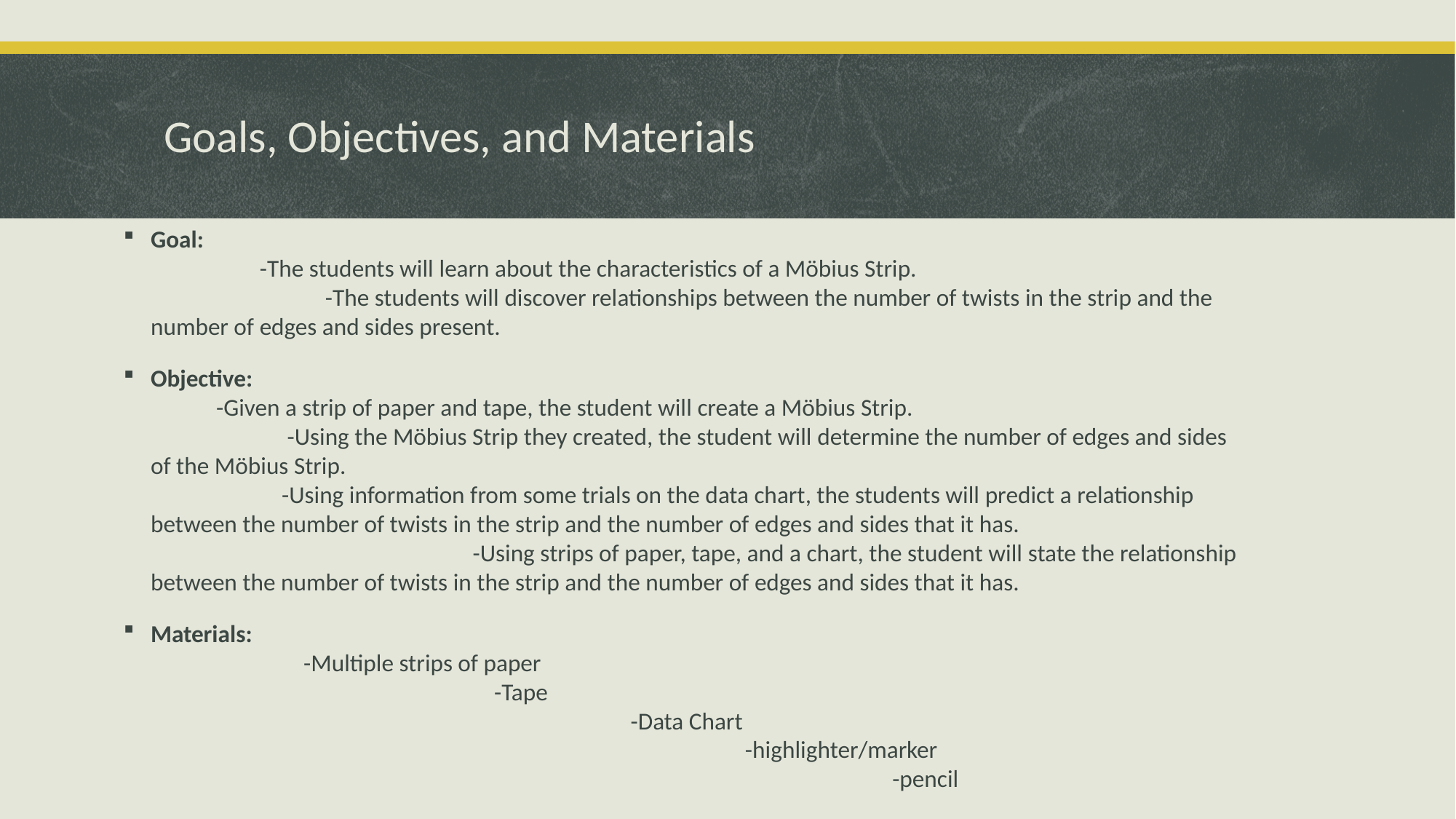

# Goals, Objectives, and Materials
Goal:                                                                                                                                                                                                                    -The students will learn about the characteristics of a Möbius Strip.                                                                                              -The students will discover relationships between the number of twists in the strip and the number of edges and sides present.
Objective:                                                                                                                                                                                                   -Given a strip of paper and tape, the student will create a Möbius Strip.                                                                                       -Using the Möbius Strip they created, the student will determine the number of edges and sides of the Möbius Strip.                                                                                                                                                                                              -Using information from some trials on the data chart, the students will predict a relationship between the number of twists in the strip and the number of edges and sides that it has.                                                                                                      -Using strips of paper, tape, and a chart, the student will state the relationship between the number of twists in the strip and the number of edges and sides that it has.
Materials:                                                                                                                                                                                                                   -Multiple strips of paper                                                                                                                                                                                                 -Tape                                                                                                                                                                                                                         -Data Chart                                                                                                                                                                                                          -highlighter/marker                                                                                                                                                                                                  -pencil